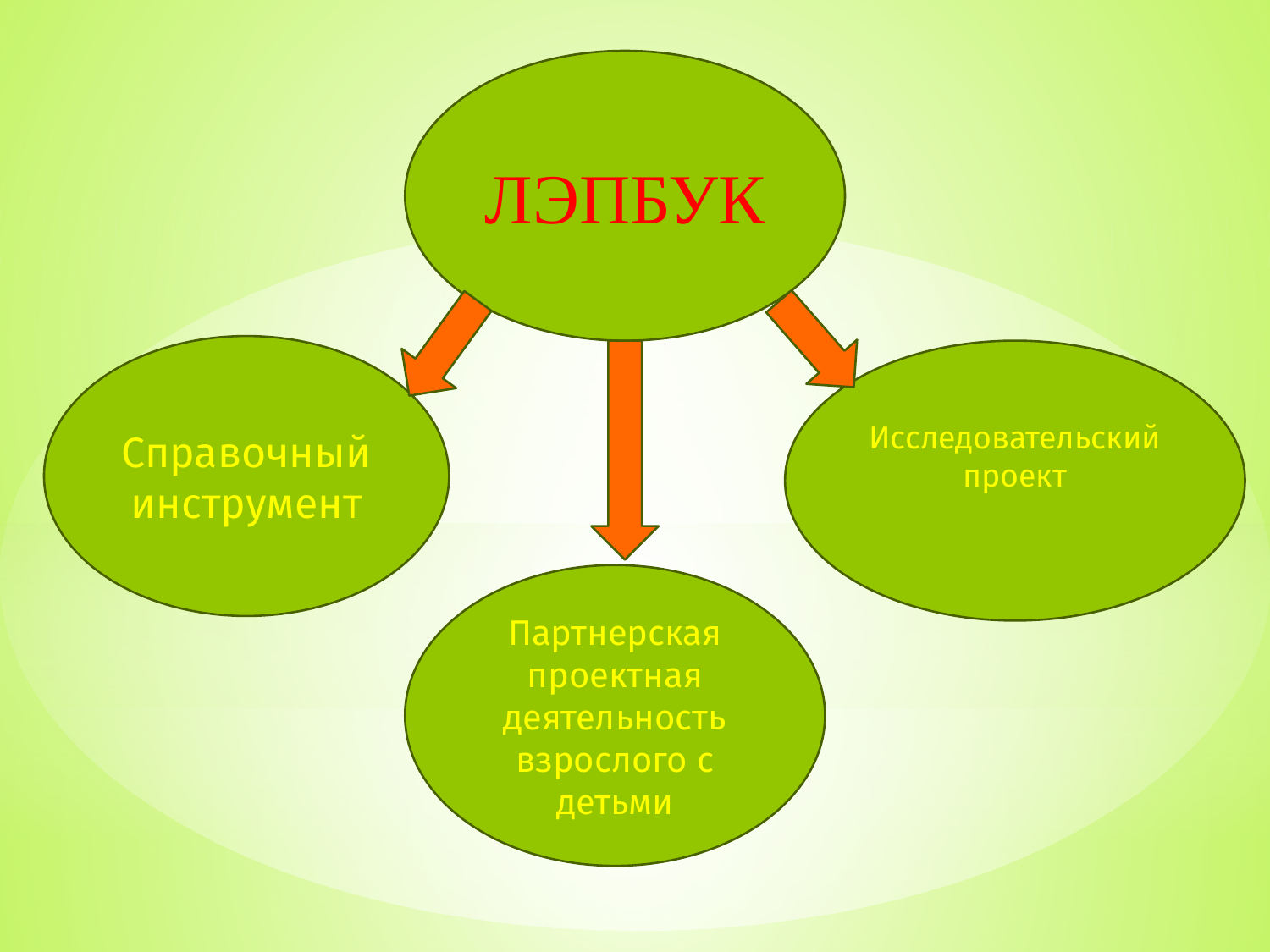

ЛЭПБУК

Справочный инструмент
Исследовательский проект

Партнерская проектная деятельность взрослого с детьми